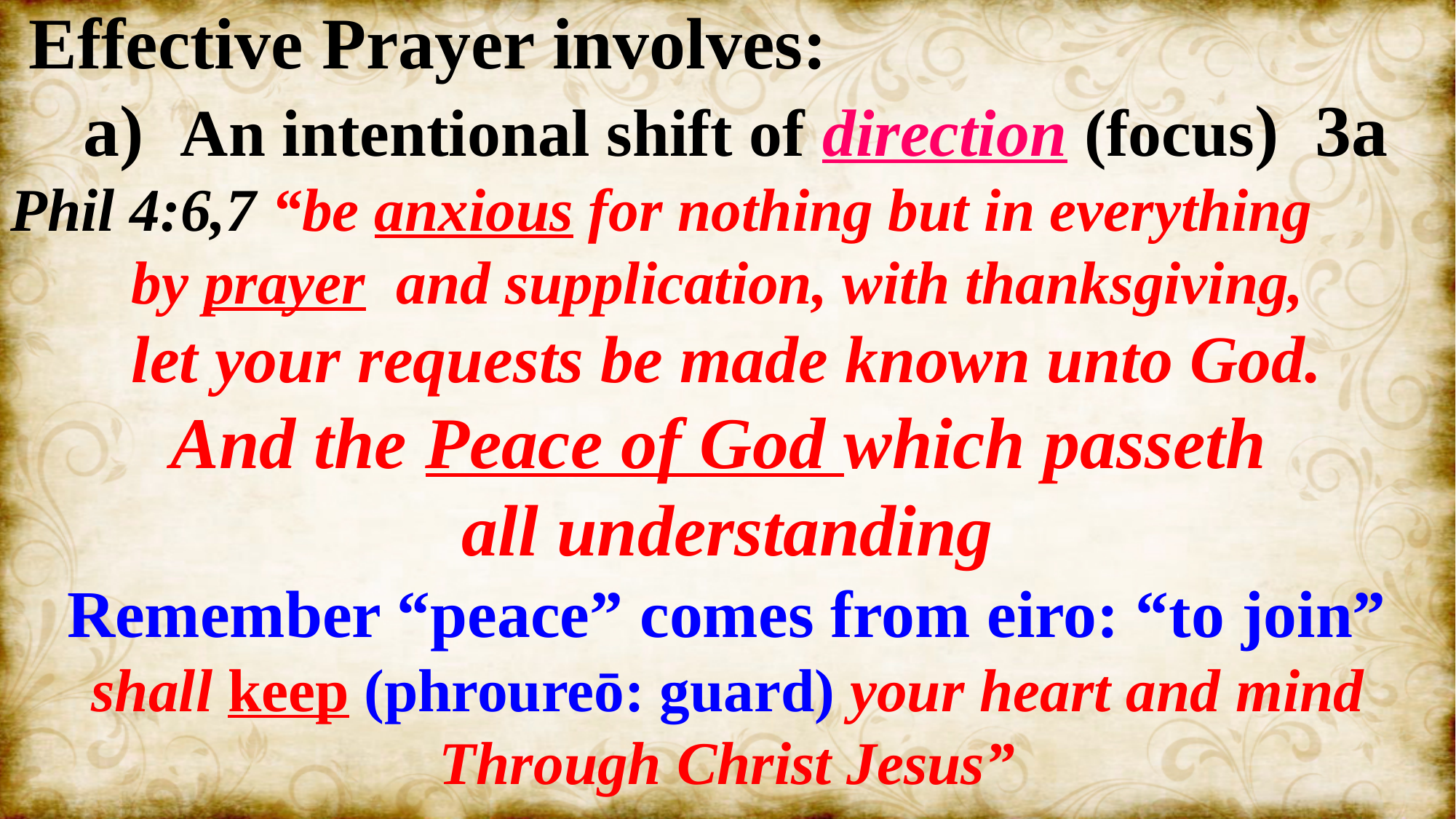

Effective Prayer involves:
    a)  An intentional shift of direction (focus)  3a
Phil 4:6,7 “be anxious for nothing but in everything
        by prayer  and supplication, with thanksgiving,
let your requests be made known unto God.
And the Peace of God which passeth
all understanding
Remember “peace” comes from eiro: “to join”
shall keep (phroureō: guard) your heart and mind
Through Christ Jesus”